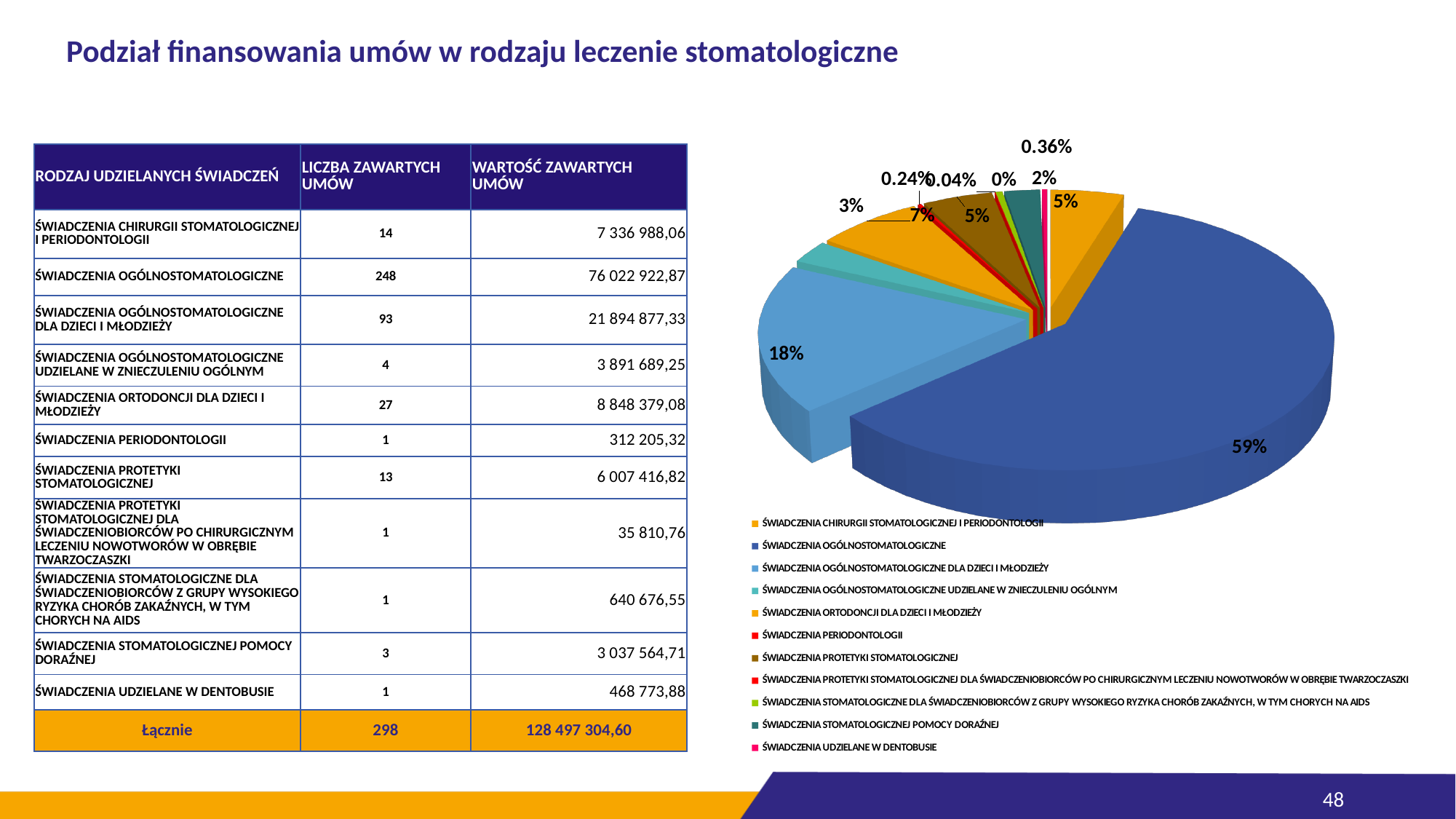

# Podział finansowania umów w rodzaju leczenie stomatologiczne

[unsupported chart]

| RODZAJ UDZIELANYCH ŚWIADCZEŃ | LICZBA ZAWARTYCH UMÓW | WARTOŚĆ ZAWARTYCH UMÓW |
| --- | --- | --- |
| ŚWIADCZENIA CHIRURGII STOMATOLOGICZNEJ I PERIODONTOLOGII | 14 | 7 336 988,06 |
| ŚWIADCZENIA OGÓLNOSTOMATOLOGICZNE | 248 | 76 022 922,87 |
| ŚWIADCZENIA OGÓLNOSTOMATOLOGICZNE DLA DZIECI I MŁODZIEŻY | 93 | 21 894 877,33 |
| ŚWIADCZENIA OGÓLNOSTOMATOLOGICZNE UDZIELANE W ZNIECZULENIU OGÓLNYM | 4 | 3 891 689,25 |
| ŚWIADCZENIA ORTODONCJI DLA DZIECI I MŁODZIEŻY | 27 | 8 848 379,08 |
| ŚWIADCZENIA PERIODONTOLOGII | 1 | 312 205,32 |
| ŚWIADCZENIA PROTETYKI STOMATOLOGICZNEJ | 13 | 6 007 416,82 |
| ŚWIADCZENIA PROTETYKI STOMATOLOGICZNEJ DLA ŚWIADCZENIOBIORCÓW PO CHIRURGICZNYM LECZENIU NOWOTWORÓW W OBRĘBIE TWARZOCZASZKI | 1 | 35 810,76 |
| ŚWIADCZENIA STOMATOLOGICZNE DLA ŚWIADCZENIOBIORCÓW Z GRUPY WYSOKIEGO RYZYKA CHORÓB ZAKAŹNYCH, W TYM CHORYCH NA AIDS | 1 | 640 676,55 |
| ŚWIADCZENIA STOMATOLOGICZNEJ POMOCY DORAŹNEJ | 3 | 3 037 564,71 |
| ŚWIADCZENIA UDZIELANE W DENTOBUSIE | 1 | 468 773,88 |
| Łącznie | 298 | 128 497 304,60 |
48